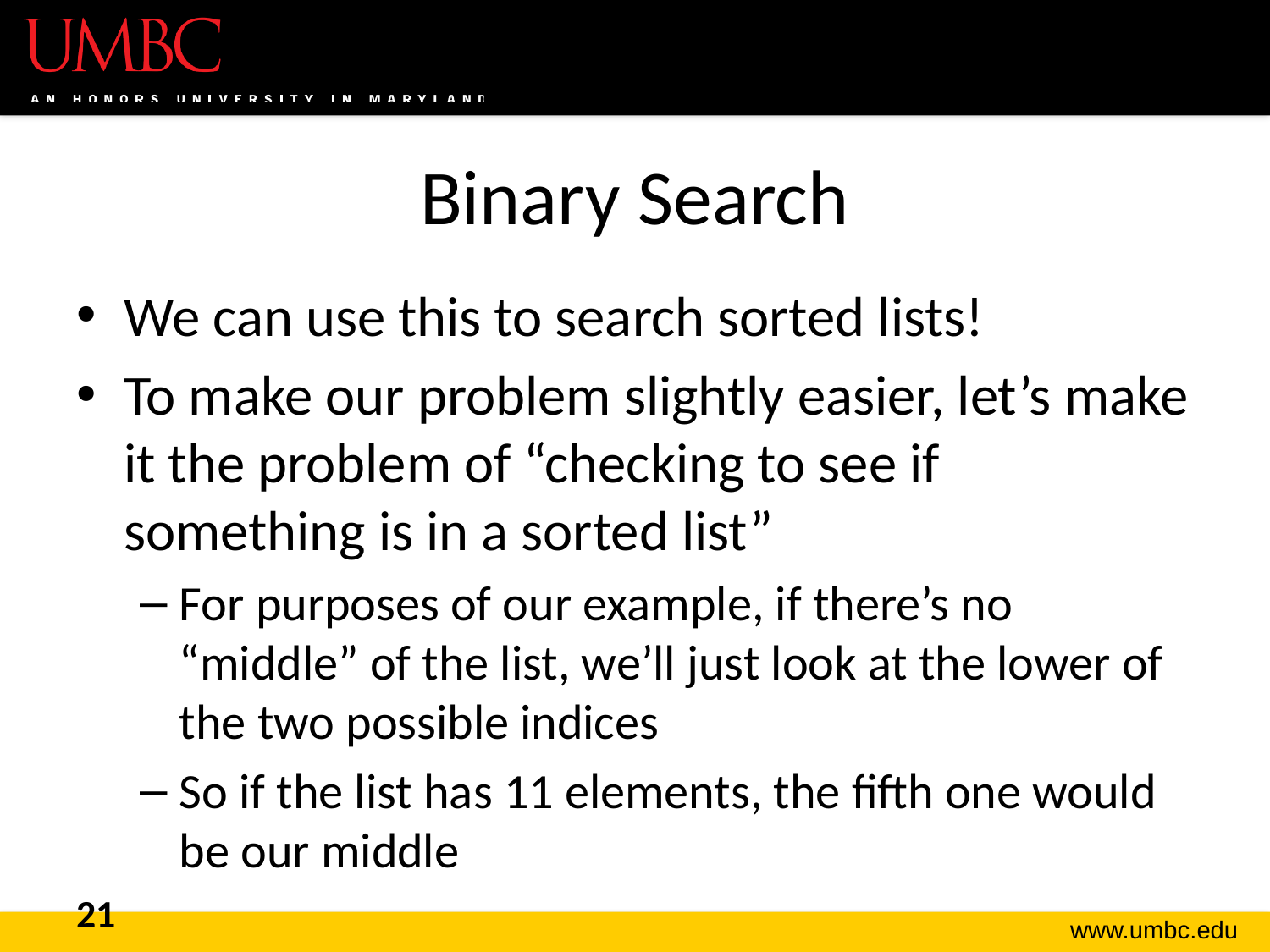

# Binary Search
We can use this to search sorted lists!
To make our problem slightly easier, let’s make it the problem of “checking to see if something is in a sorted list”
For purposes of our example, if there’s no “middle” of the list, we’ll just look at the lower of the two possible indices
So if the list has 11 elements, the fifth one would be our middle
21